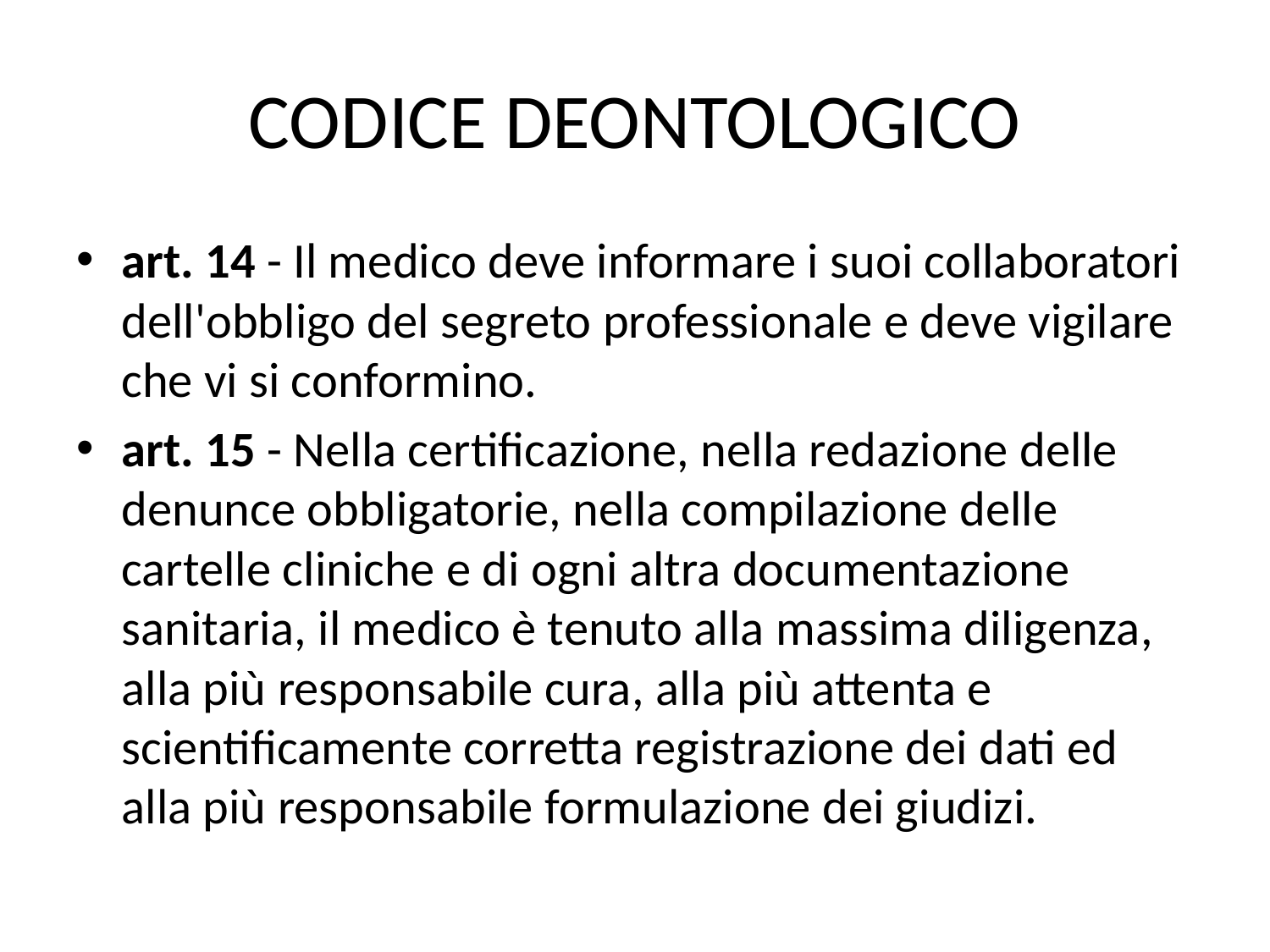

# CODICE DEONTOLOGICO
art. 14 - Il medico deve informare i suoi collaboratori dell'obbligo del segreto professionale e deve vigilare che vi si conformino.
art. 15 - Nella certificazione, nella redazione delle denunce obbligatorie, nella compilazione delle cartelle cliniche e di ogni altra documentazione sanitaria, il medico è tenuto alla massima diligenza, alla più responsabile cura, alla più attenta e scientificamente corretta registrazione dei dati ed alla più responsabile formulazione dei giudizi.